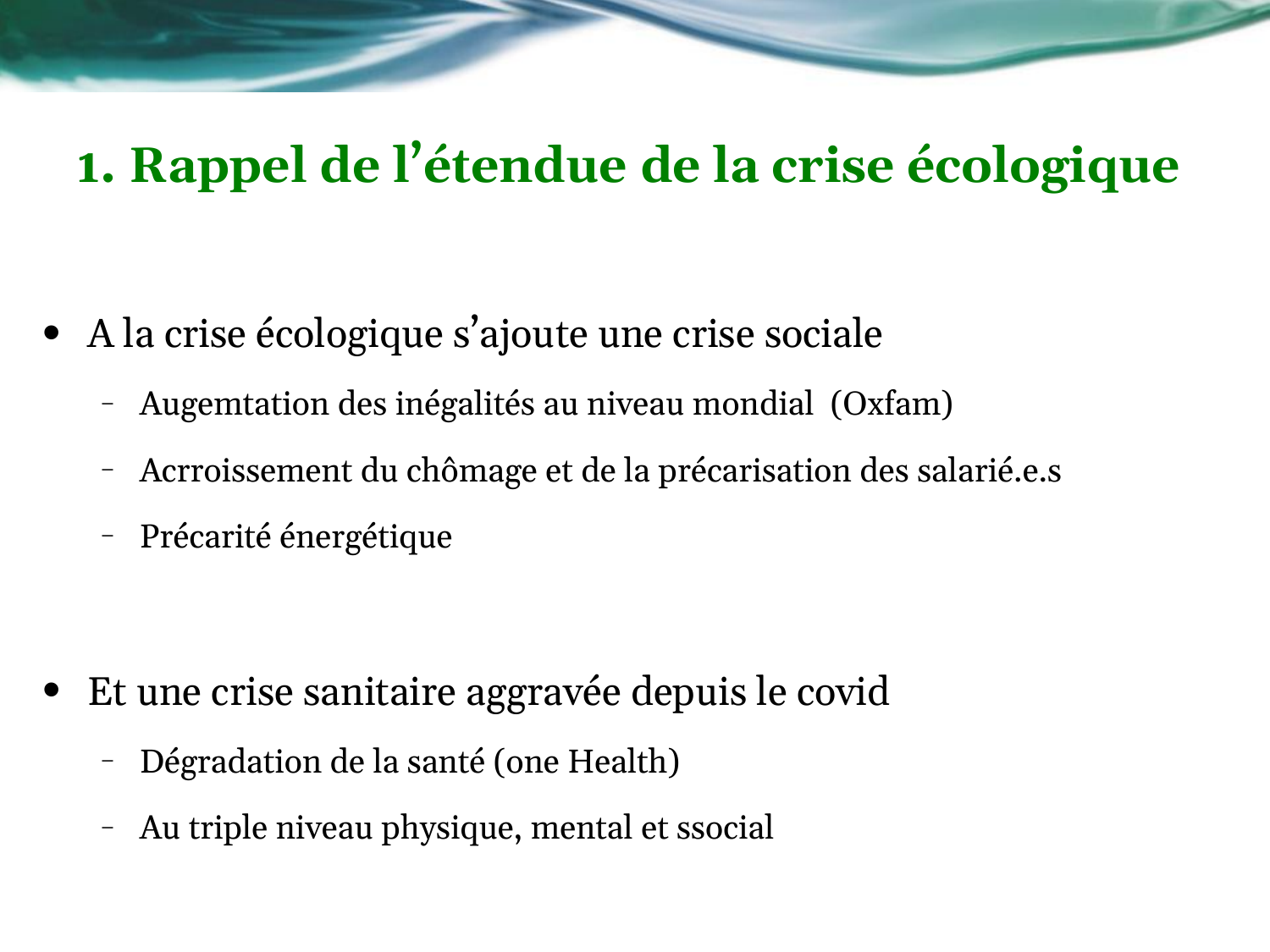

# 1. Rappel de l’étendue de la crise écologique

A la crise écologique s’ajoute une crise sociale
Augemtation des inégalités au niveau mondial  (Oxfam)
Acrroissement du chômage et de la précarisation des salarié.e.s
Précarité énergétique

Et une crise sanitaire aggravée depuis le covid
Dégradation de la santé (one Health)
Au triple niveau physique, mental et ssocial